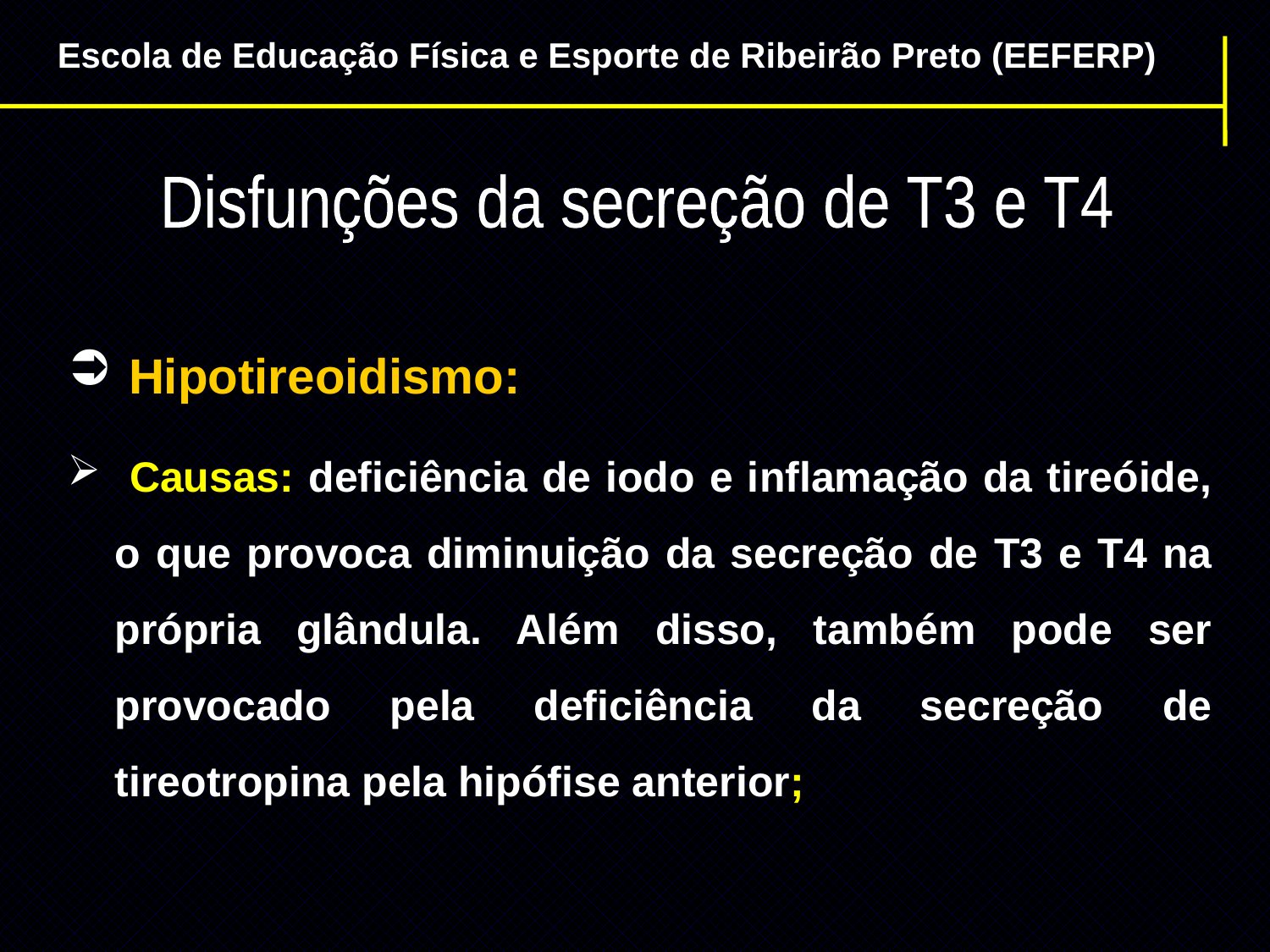

Escola de Educação Física e Esporte de Ribeirão Preto (EEFERP)

Disfunções da secreção de T3 e T4
 Hipotireoidismo:
 Causas: deficiência de iodo e inflamação da tireóide, o que provoca diminuição da secreção de T3 e T4 na própria glândula. Além disso, também pode ser provocado pela deficiência da secreção de tireotropina pela hipófise anterior;